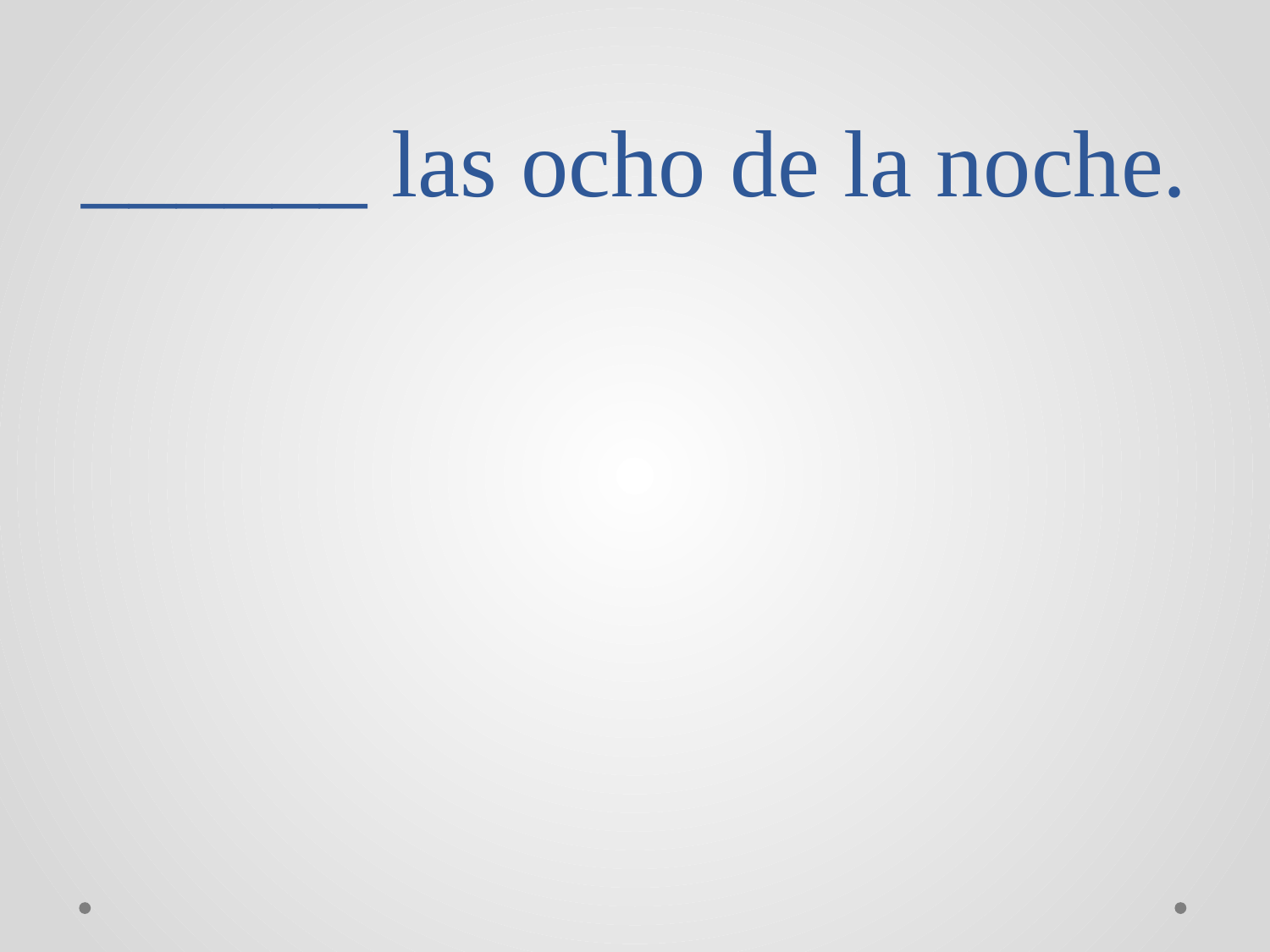

# ______ las ocho de la noche.